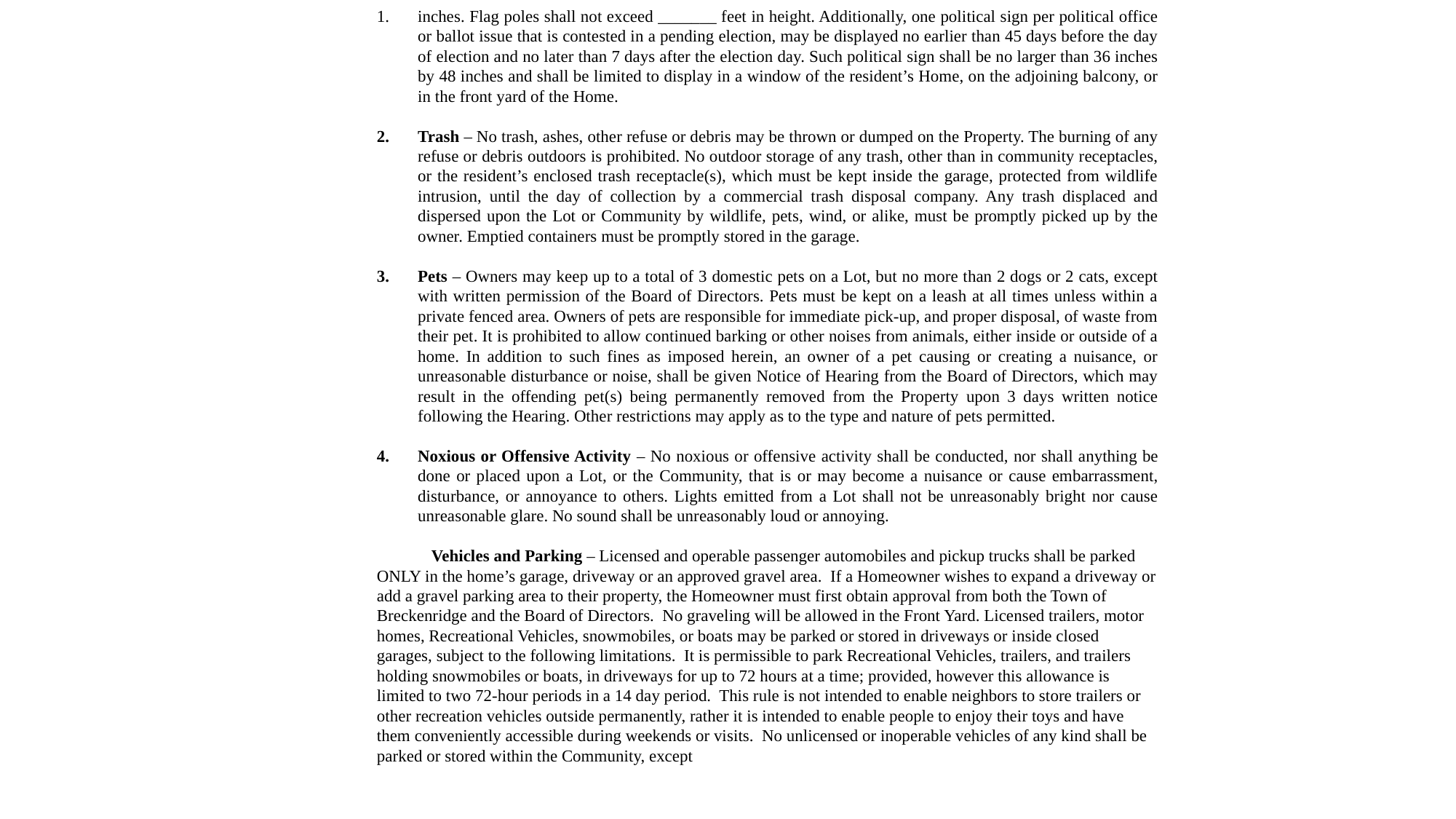

inches. Flag poles shall not exceed _______ feet in height. Additionally, one political sign per political office or ballot issue that is contested in a pending election, may be displayed no earlier than 45 days before the day of election and no later than 7 days after the election day. Such political sign shall be no larger than 36 inches by 48 inches and shall be limited to display in a window of the resident’s Home, on the adjoining balcony, or in the front yard of the Home.

Trash – No trash, ashes, other refuse or debris may be thrown or dumped on the Property. The burning of any refuse or debris outdoors is prohibited. No outdoor storage of any trash, other than in community receptacles, or the resident’s enclosed trash receptacle(s), which must be kept inside the garage, protected from wildlife intrusion, until the day of collection by a commercial trash disposal company. Any trash displaced and dispersed upon the Lot or Community by wildlife, pets, wind, or alike, must be promptly picked up by the owner. Emptied containers must be promptly stored in the garage.

Pets – Owners may keep up to a total of 3 domestic pets on a Lot, but no more than 2 dogs or 2 cats, except with written permission of the Board of Directors. Pets must be kept on a leash at all times unless within a private fenced area. Owners of pets are responsible for immediate pick-up, and proper disposal, of waste from their pet. It is prohibited to allow continued barking or other noises from animals, either inside or outside of a home. In addition to such fines as imposed herein, an owner of a pet causing or creating a nuisance, or unreasonable disturbance or noise, shall be given Notice of Hearing from the Board of Directors, which may result in the offending pet(s) being permanently removed from the Property upon 3 days written notice following the Hearing. Other restrictions may apply as to the type and nature of pets permitted.

Noxious or Offensive Activity – No noxious or offensive activity shall be conducted, nor shall anything be done or placed upon a Lot, or the Community, that is or may become a nuisance or cause embarrassment, disturbance, or annoyance to others. Lights emitted from a Lot shall not be unreasonably bright nor cause unreasonable glare. No sound shall be unreasonably loud or annoying.

Vehicles and Parking – Licensed and operable passenger automobiles and pickup trucks shall be parked ONLY in the home’s garage, driveway or an approved gravel area.  If a Homeowner wishes to expand a driveway or add a gravel parking area to their property, the Homeowner must first obtain approval from both the Town of Breckenridge and the Board of Directors.  No graveling will be allowed in the Front Yard. Licensed trailers, motor homes, Recreational Vehicles, snowmobiles, or boats may be parked or stored in driveways or inside closed garages, subject to the following limitations.  It is permissible to park Recreational Vehicles, trailers, and trailers holding snowmobiles or boats, in driveways for up to 72 hours at a time; provided, however this allowance is limited to two 72-hour periods in a 14 day period.  This rule is not intended to enable neighbors to store trailers or other recreation vehicles outside permanently, rather it is intended to enable people to enjoy their toys and have them conveniently accessible during weekends or visits.  No unlicensed or inoperable vehicles of any kind shall be parked or stored within the Community, except